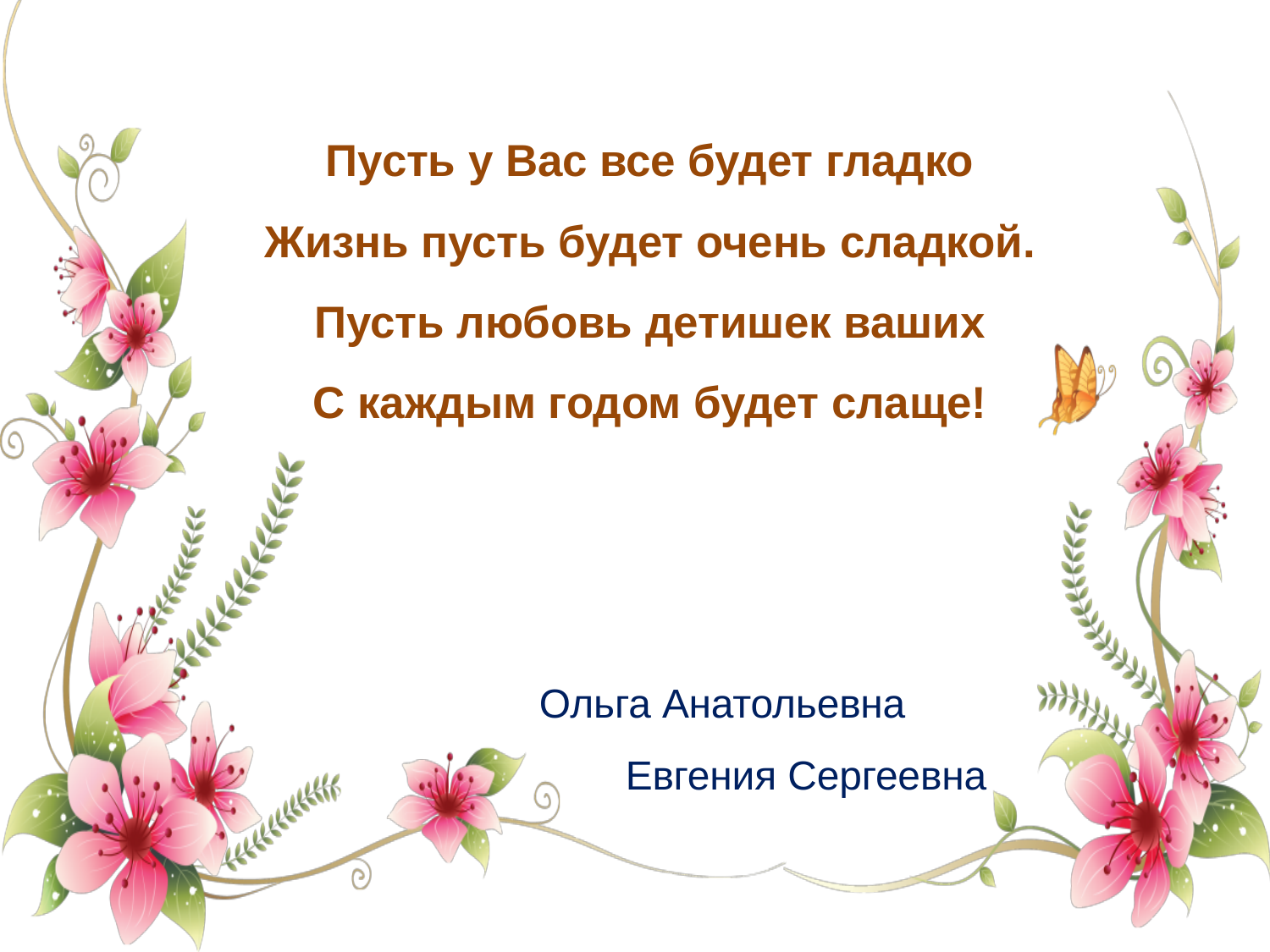

# Пусть у Вас все будет гладко Жизнь пусть будет очень сладкой. Пусть любовь детишек ваших С каждым годом будет слаще! Ольга Анатольевна Евгения Сергеевна